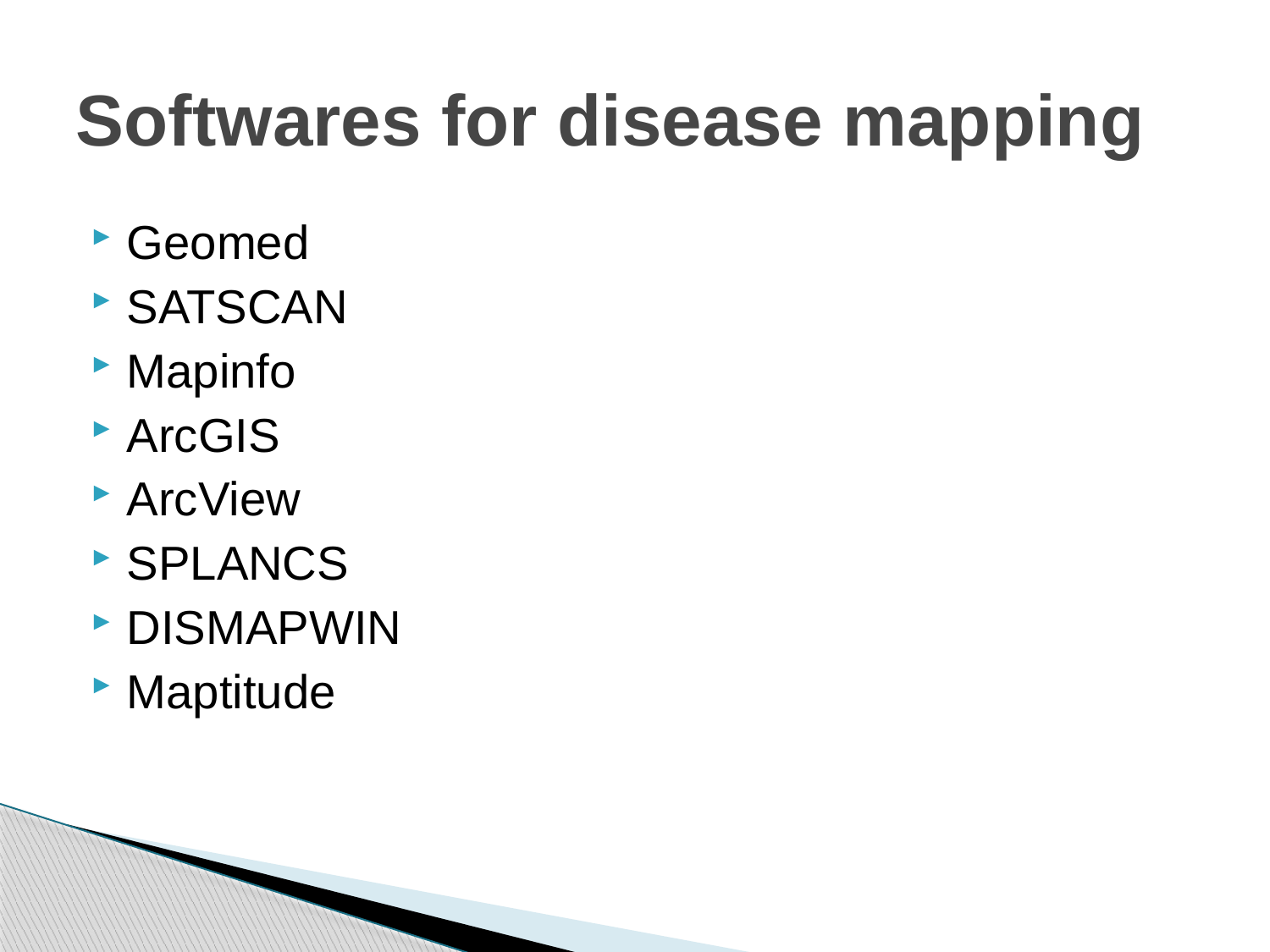

# Softwares for disease mapping
Geomed
SATSCAN
Mapinfo
ArcGIS
ArcView
SPLANCS
DISMAPWIN
Maptitude